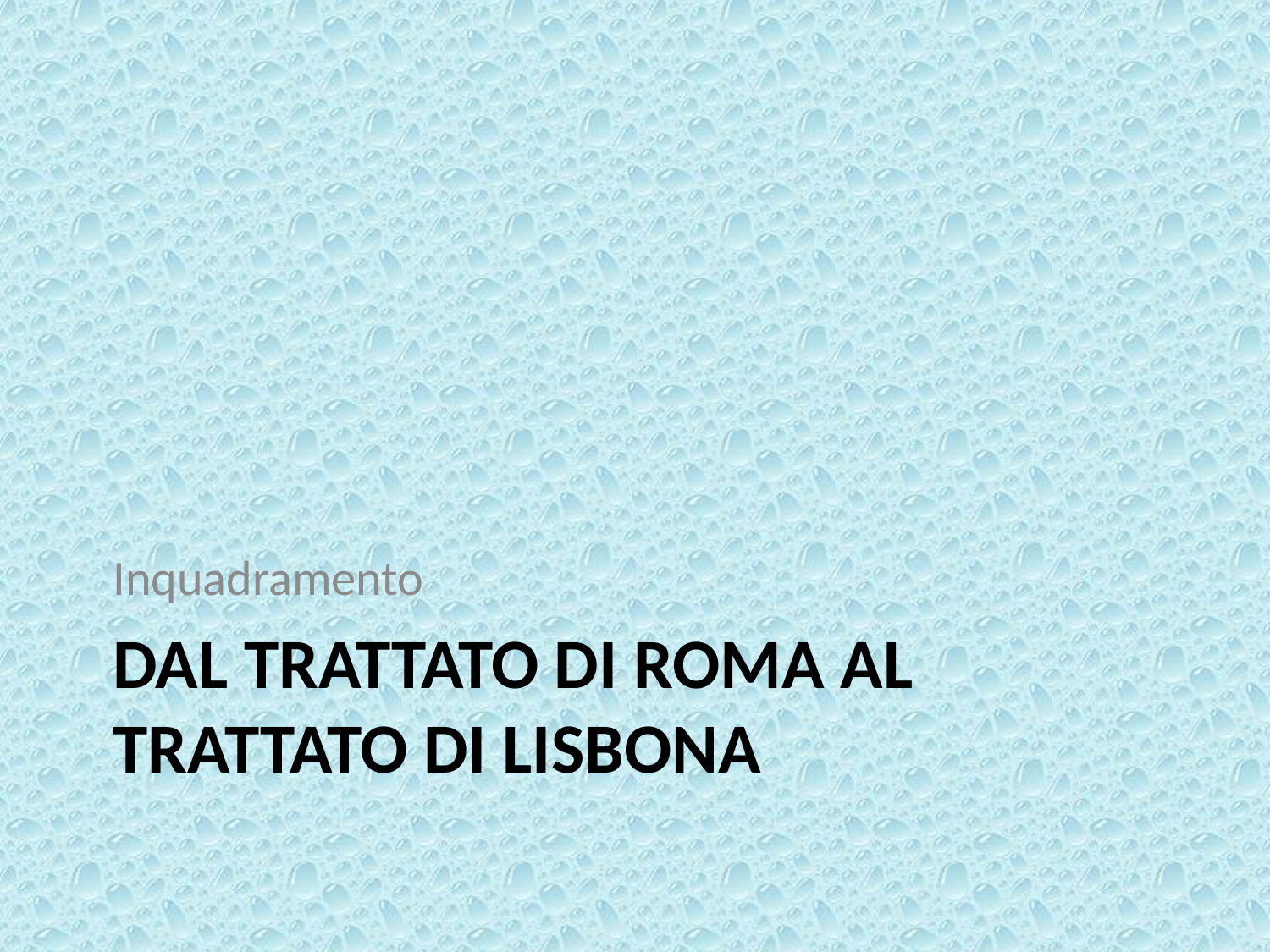

Inquadramento
# Dal Trattato di Roma al Trattato di Lisbona